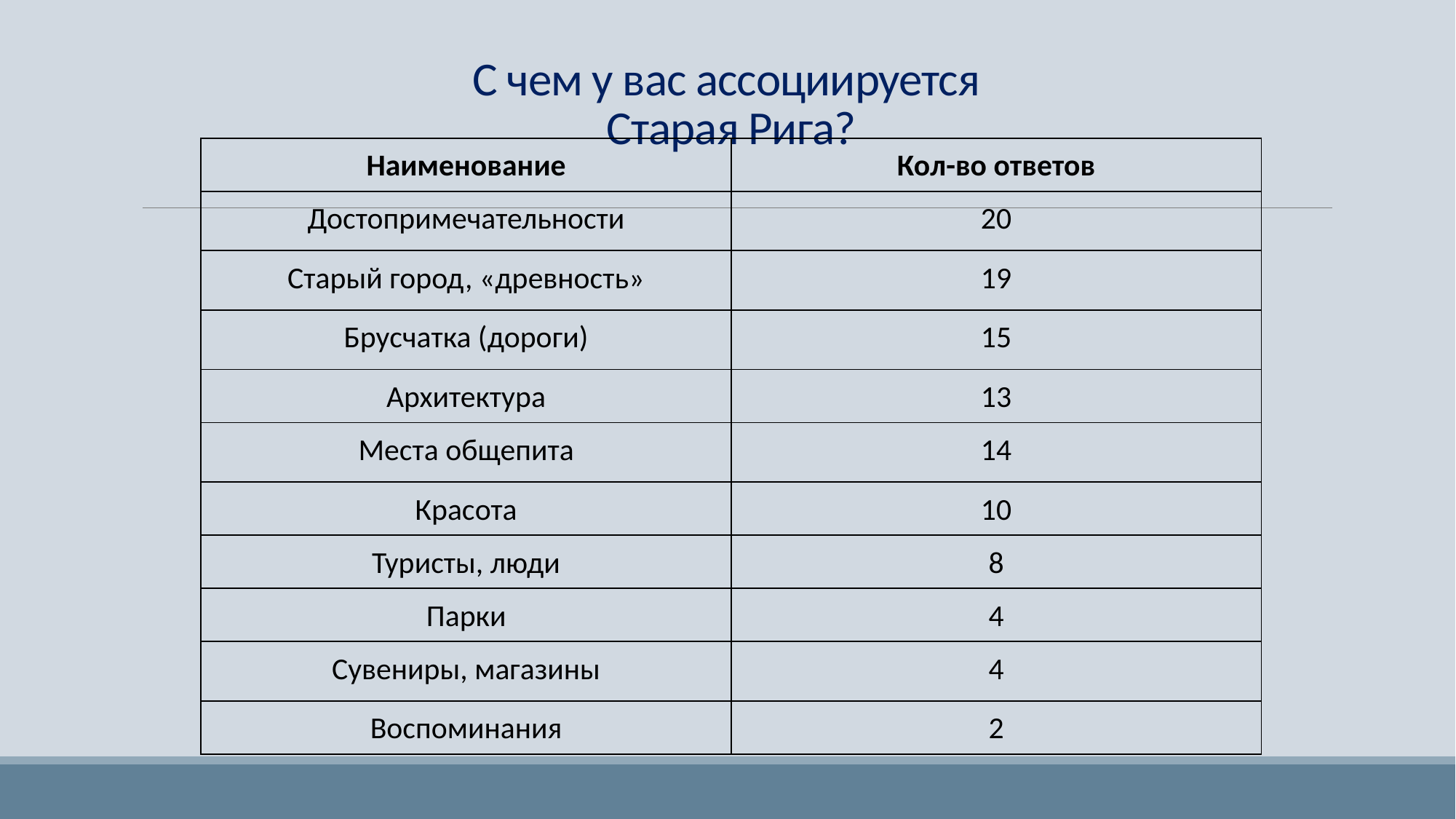

# С чем у вас ассоциируется Старая Рига?
| Наименование | Кол-во ответов |
| --- | --- |
| Достопримечательности | 20 |
| Старый город, «древность» | 19 |
| Брусчатка (дороги) | 15 |
| Архитектура | 13 |
| Места общепита | 14 |
| Красота | 10 |
| Туристы, люди | 8 |
| Парки | 4 |
| Сувениры, магазины | 4 |
| Воспоминания | 2 |